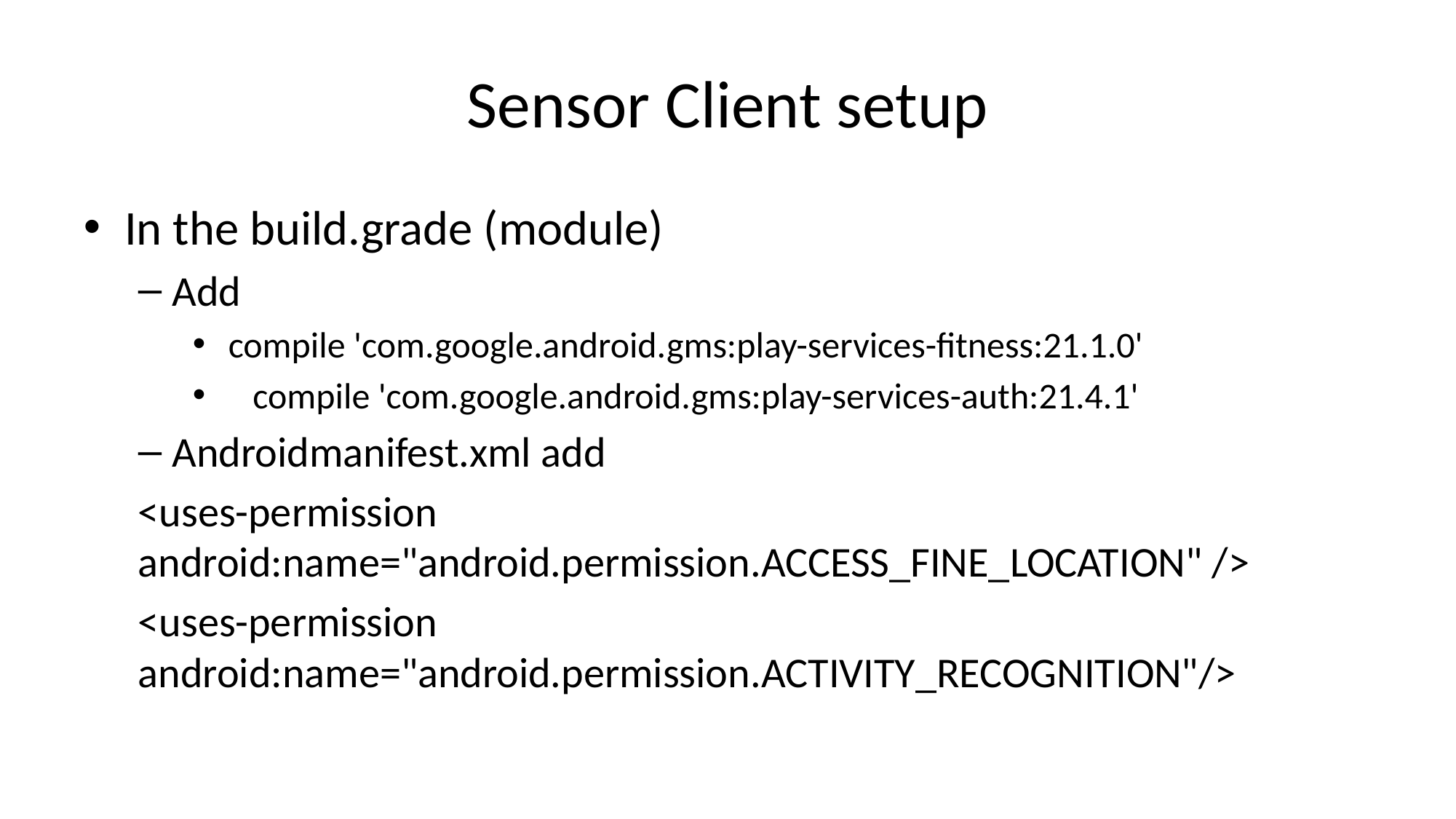

# Sensor Client setup
In the build.grade (module)
Add
 compile 'com.google.android.gms:play-services-fitness:21.1.0'
    compile 'com.google.android.gms:play-services-auth:21.4.1'
Androidmanifest.xml add
<uses-permission android:name="android.permission.ACCESS_FINE_LOCATION" />
<uses-permission android:name="android.permission.ACTIVITY_RECOGNITION"/>